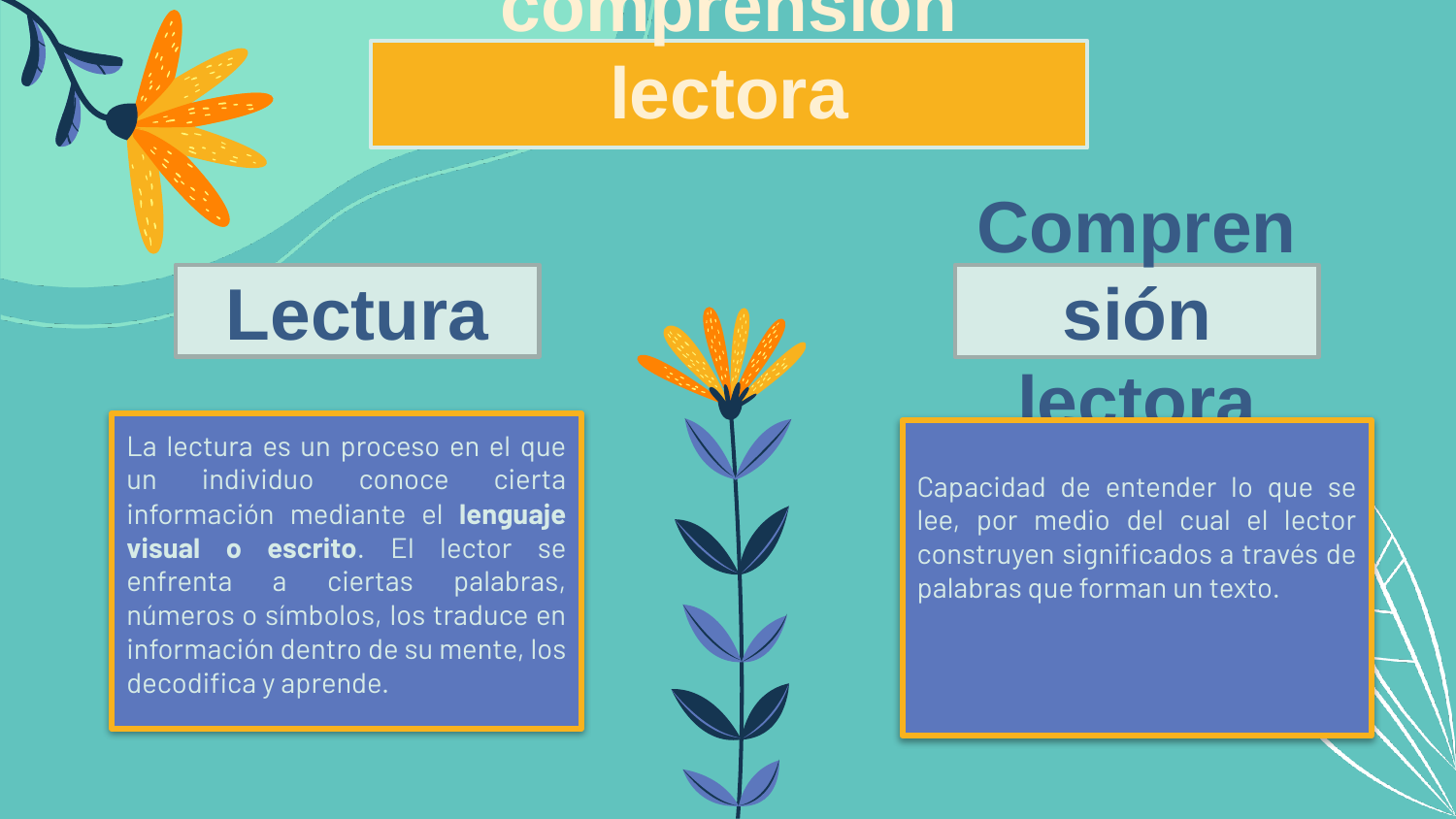

Lectura y comprensión lectora
# Lectura
Comprensión lectora

La lectura es un proceso en el que un individuo conoce cierta información mediante el lenguaje visual o escrito. El lector se enfrenta a ciertas palabras, números o símbolos, los traduce en información dentro de su mente, los decodifica y aprende.

Capacidad de entender lo que se lee, por medio del cual el lector construyen significados a través de palabras que forman un texto.